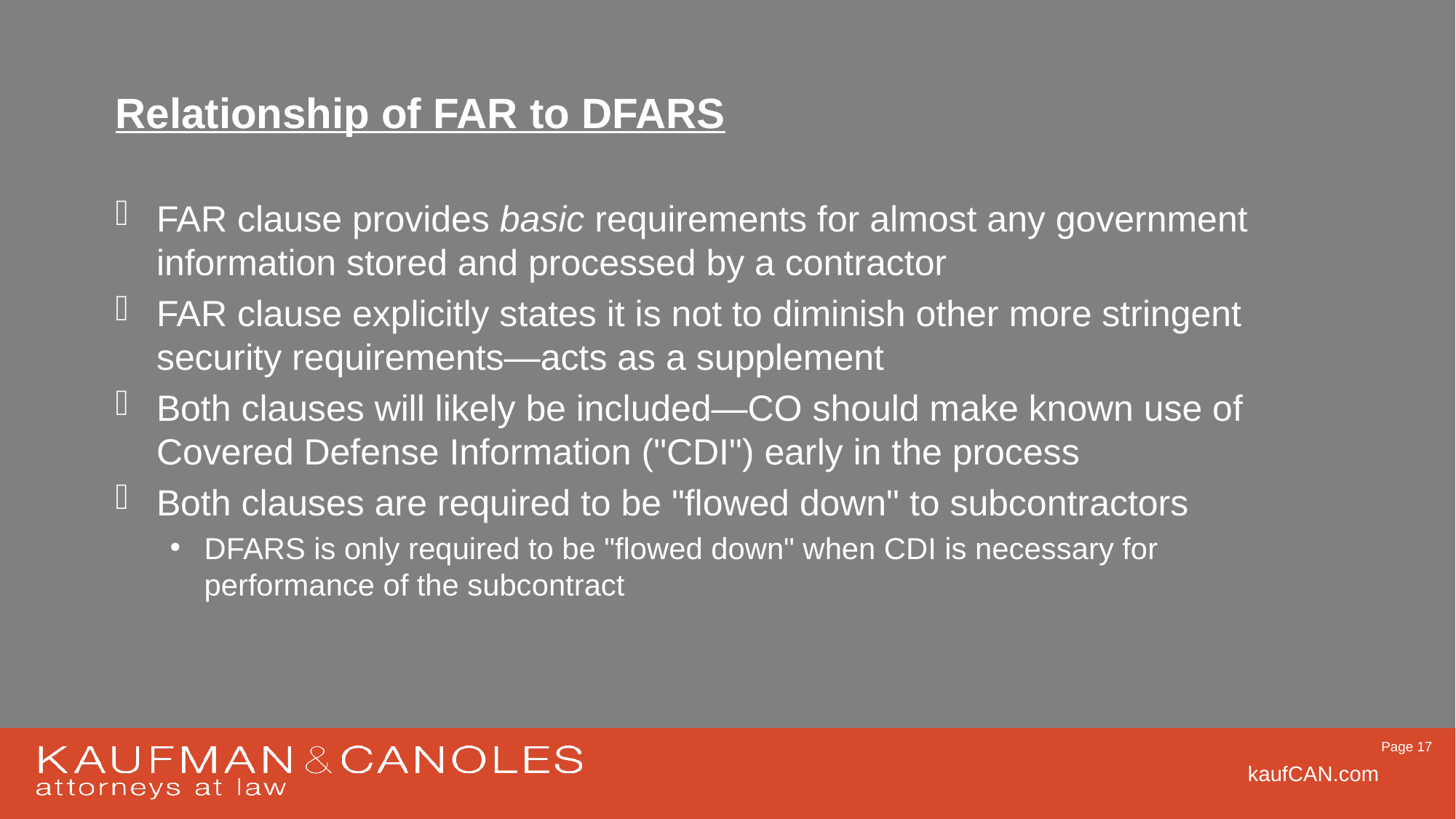

Relationship of FAR to DFARS

FAR clause provides basic requirements for almost any government information stored and processed by a contractor
FAR clause explicitly states it is not to diminish other more stringent security requirements—acts as a supplement
Both clauses will likely be included—CO should make known use of Covered Defense Information ("CDI") early in the process
Both clauses are required to be "flowed down" to subcontractors
DFARS is only required to be "flowed down" when CDI is necessary for performance of the subcontract